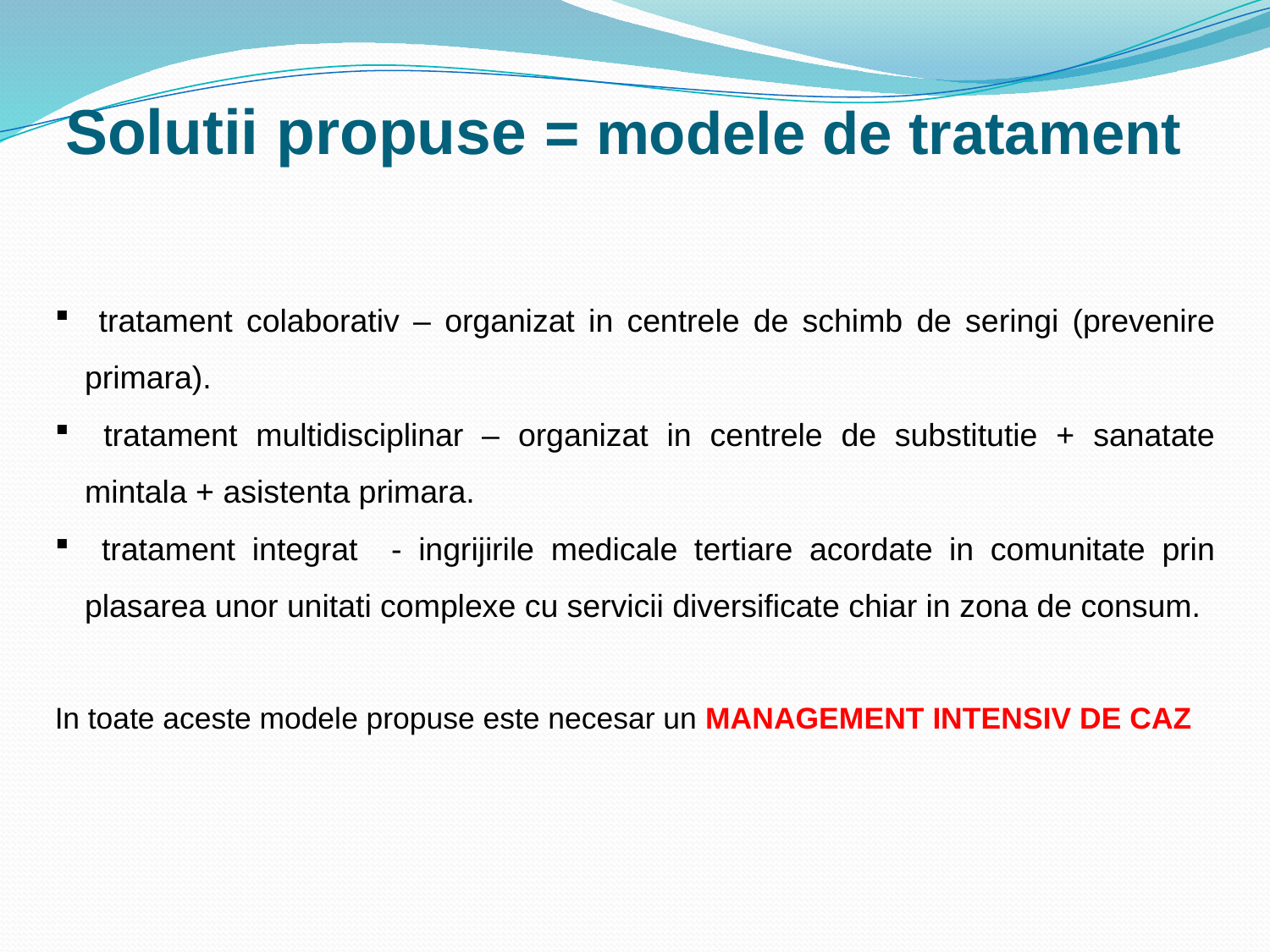

Solutii propuse = modele de tratament
 tratament colaborativ – organizat in centrele de schimb de seringi (prevenire primara).
 tratament multidisciplinar – organizat in centrele de substitutie + sanatate mintala + asistenta primara.
 tratament integrat  - ingrijirile medicale tertiare acordate in comunitate prin plasarea unor unitati complexe cu servicii diversificate chiar in zona de consum.

In toate aceste modele propuse este necesar un MANAGEMENT INTENSIV DE CAZ